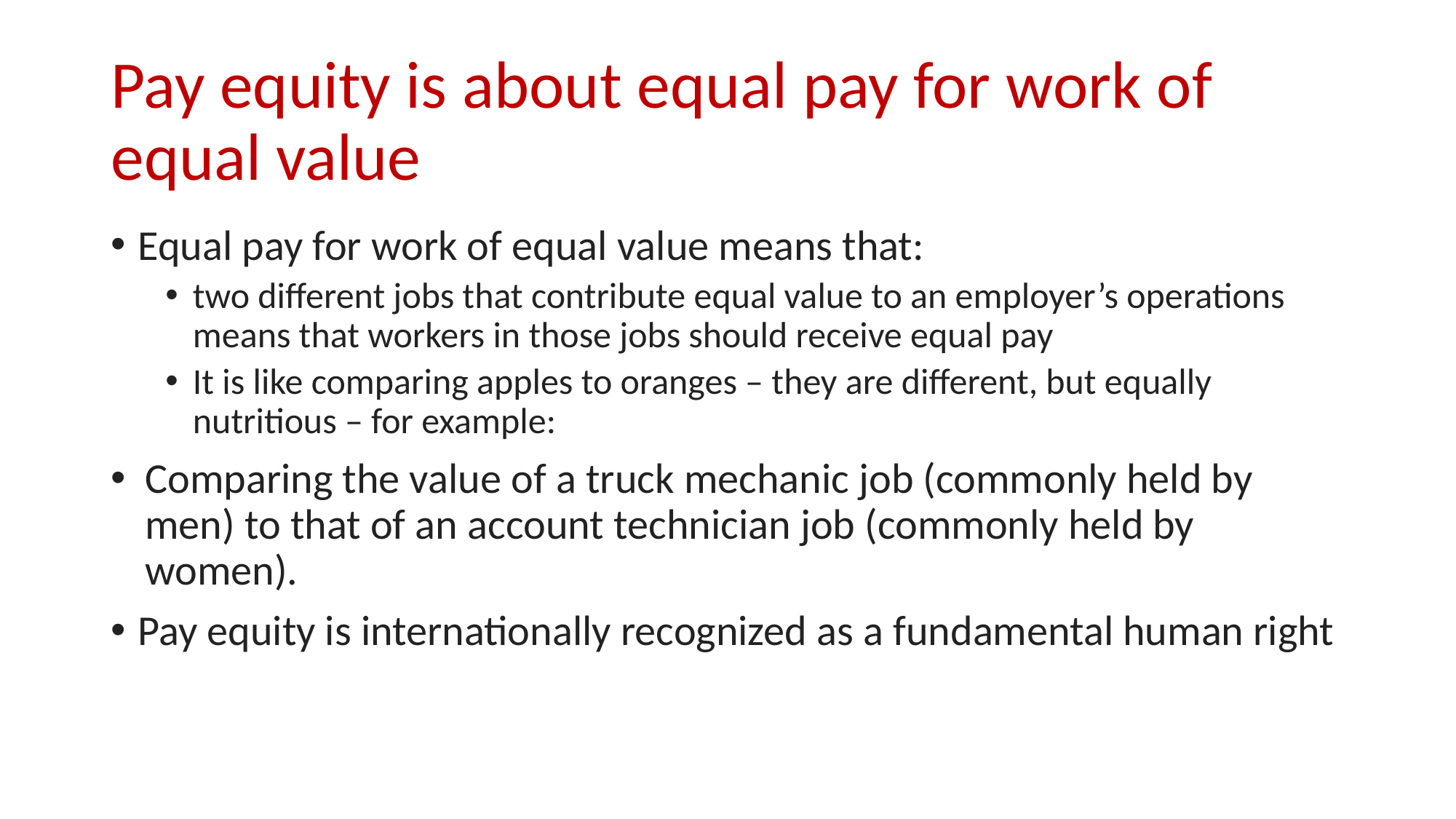

# Pay equity is about equal pay for work of equal value
Equal pay for work of equal value means that:
two different jobs that contribute equal value to an employer’s operations means that workers in those jobs should receive equal pay
It is like comparing apples to oranges – they are different, but equally nutritious – for example:
Comparing the value of a truck mechanic job (commonly held by men) to that of an account technician job (commonly held by women).
Pay equity is internationally recognized as a fundamental human right